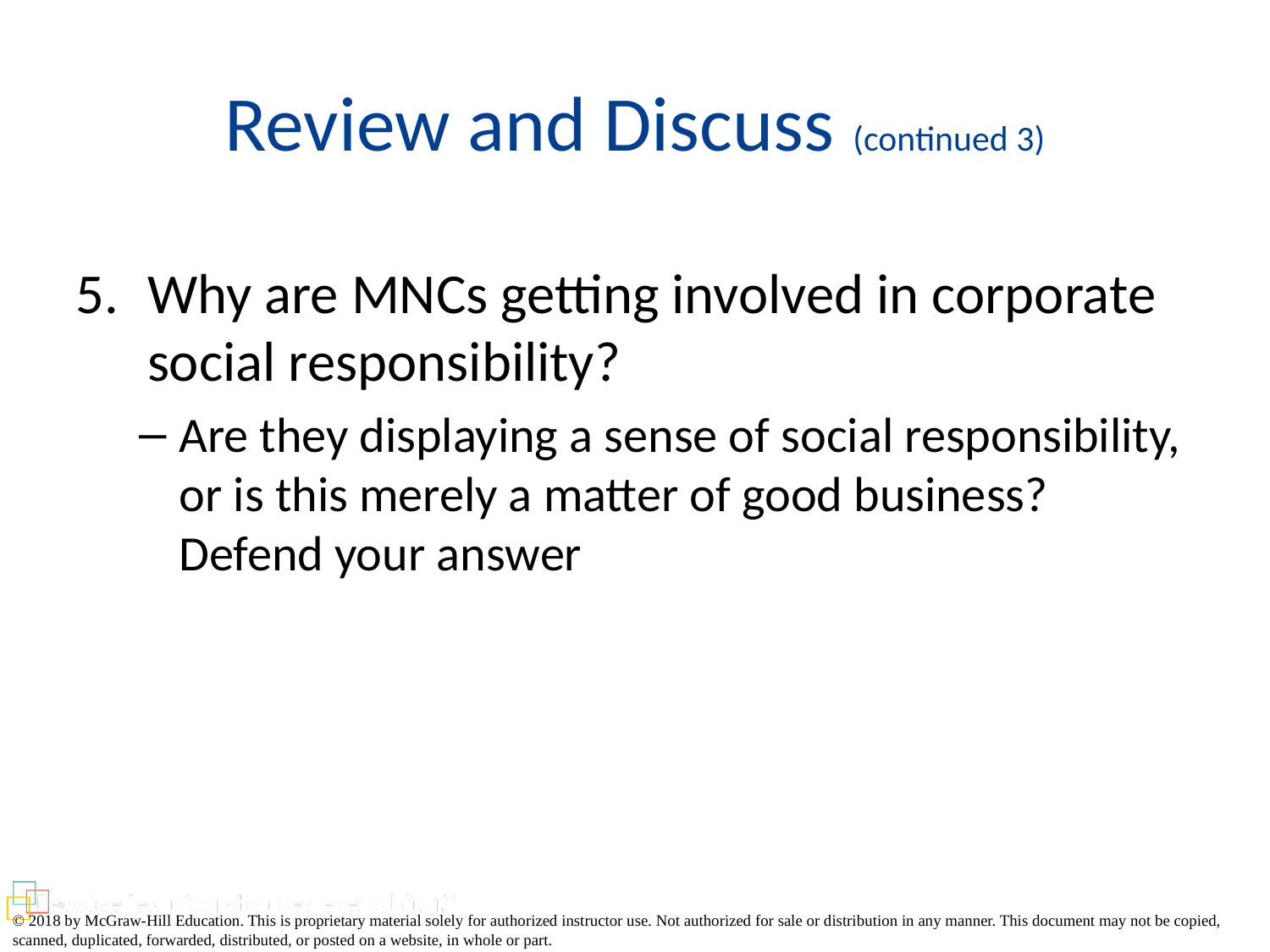

# Review and Discuss (continued 3)
Why are MNCs getting involved in corporate social responsibility?
Are they displaying a sense of social responsibility, or is this merely a matter of good business? Defend your answer